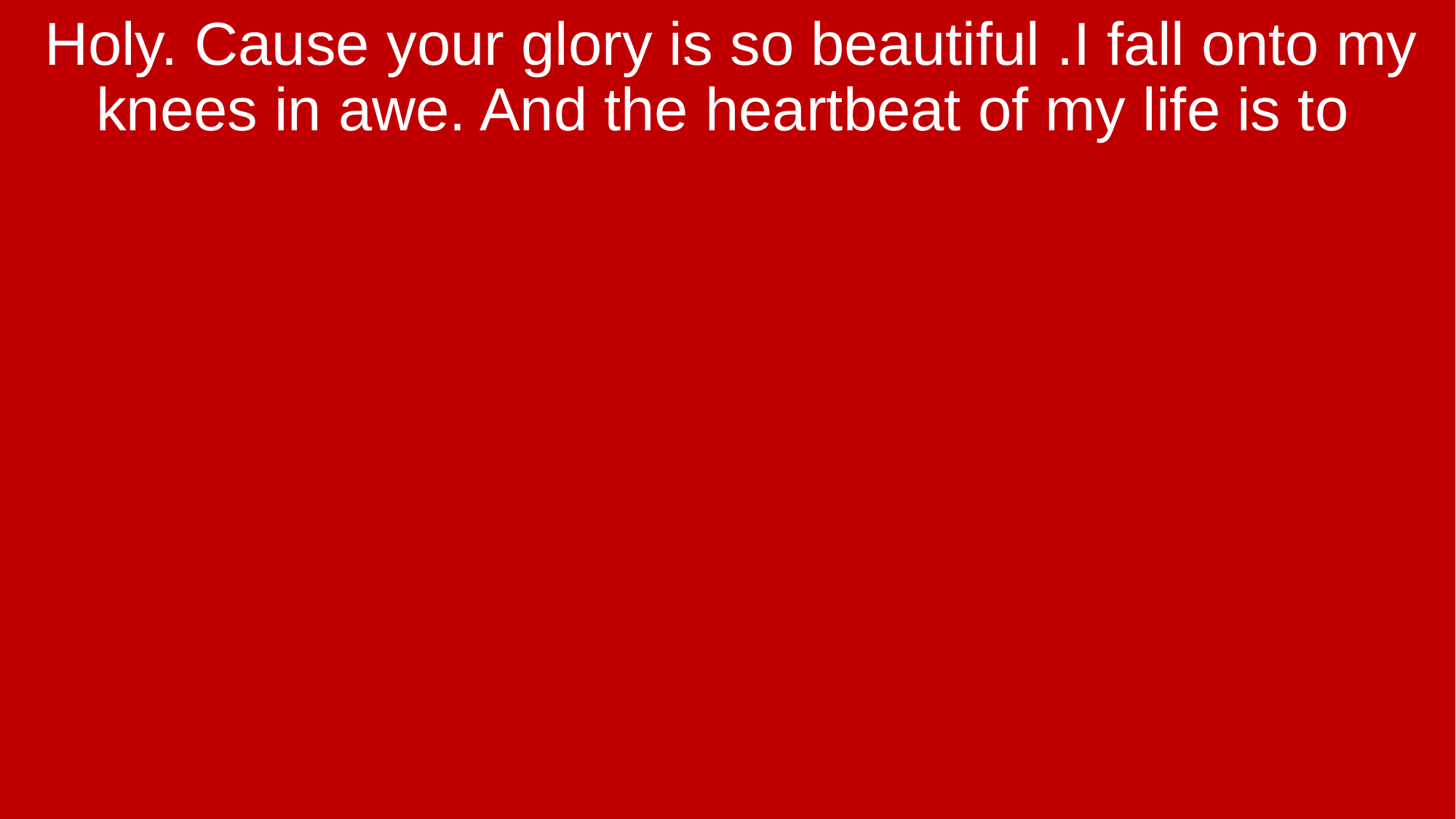

Holy. Cause your glory is so beautiful .I fall onto my knees in awe. And the heartbeat of my life is to